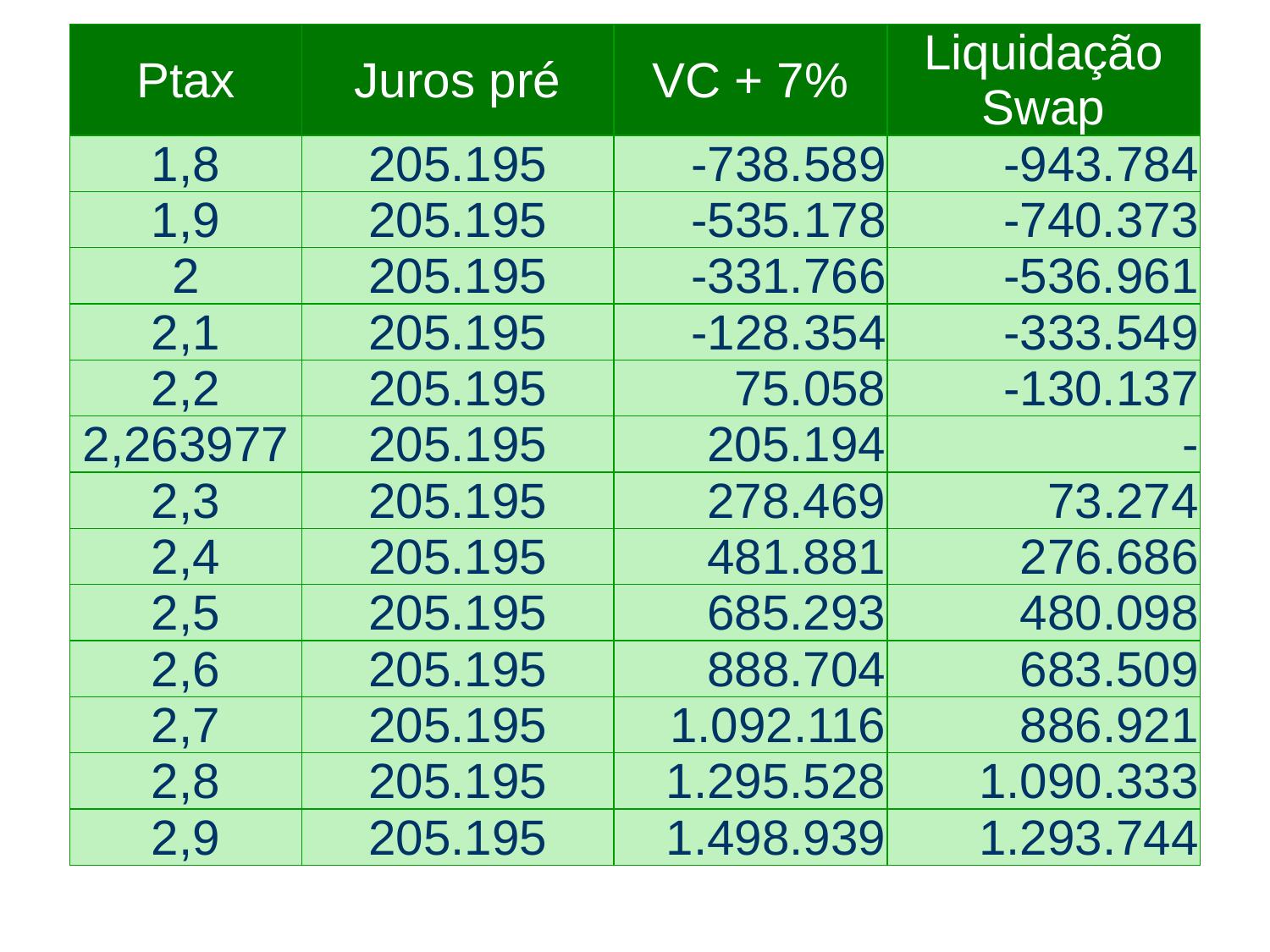

| Ptax | Juros pré | VC + 7% | Liquidação Swap |
| --- | --- | --- | --- |
| 1,8 | 205.195 | -738.589 | -943.784 |
| 1,9 | 205.195 | -535.178 | -740.373 |
| 2 | 205.195 | -331.766 | -536.961 |
| 2,1 | 205.195 | -128.354 | -333.549 |
| 2,2 | 205.195 | 75.058 | -130.137 |
| 2,263977 | 205.195 | 205.194 | - |
| 2,3 | 205.195 | 278.469 | 73.274 |
| 2,4 | 205.195 | 481.881 | 276.686 |
| 2,5 | 205.195 | 685.293 | 480.098 |
| 2,6 | 205.195 | 888.704 | 683.509 |
| 2,7 | 205.195 | 1.092.116 | 886.921 |
| 2,8 | 205.195 | 1.295.528 | 1.090.333 |
| 2,9 | 205.195 | 1.498.939 | 1.293.744 |